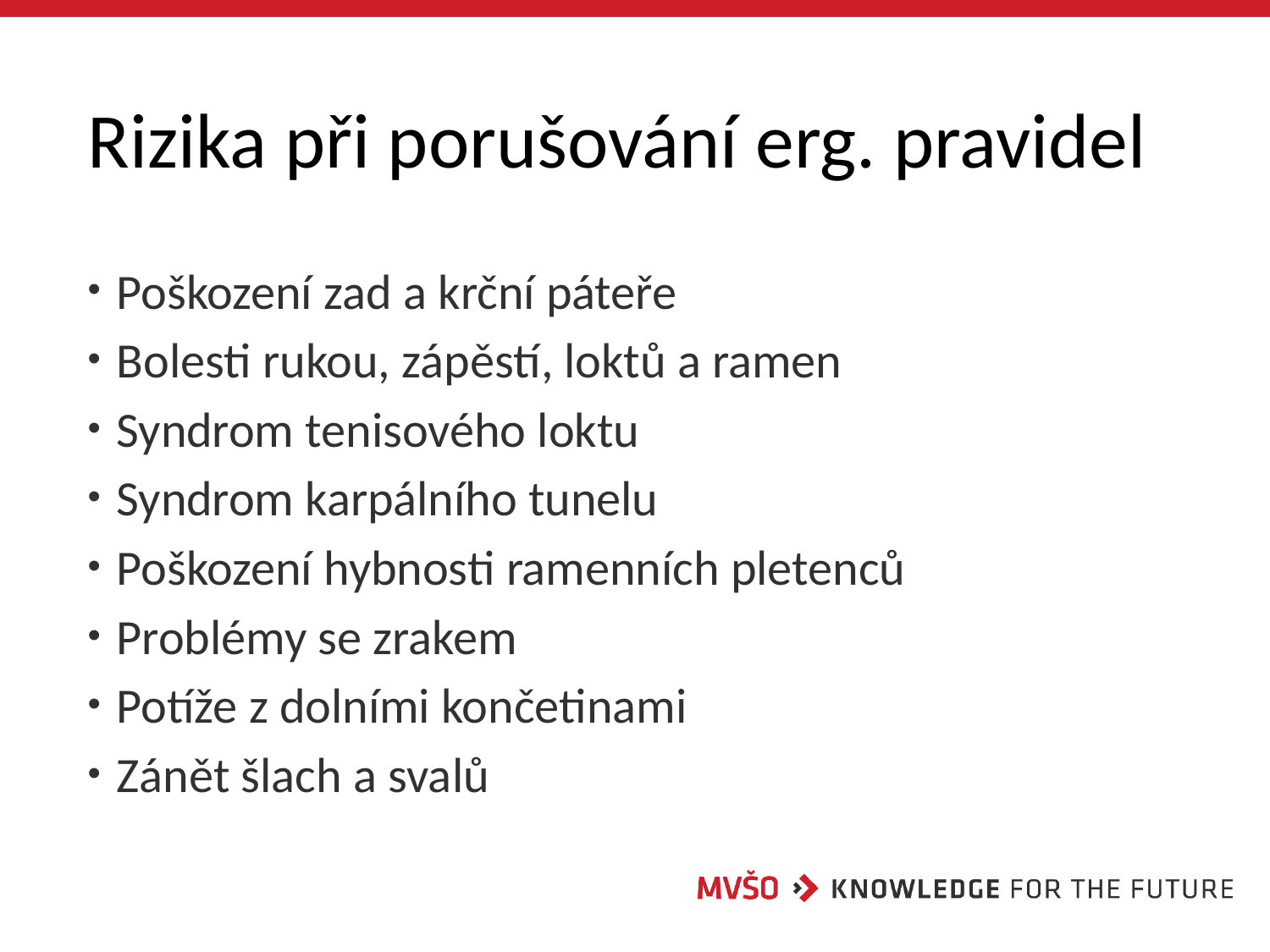

# Rizika při porušování erg. pravidel
 Poškození zad a krční páteře
 Bolesti rukou, zápěstí, loktů a ramen
 Syndrom tenisového loktu
 Syndrom karpálního tunelu
 Poškození hybnosti ramenních pletenců
 Problémy se zrakem
 Potíže z dolními končetinami
 Zánět šlach a svalů